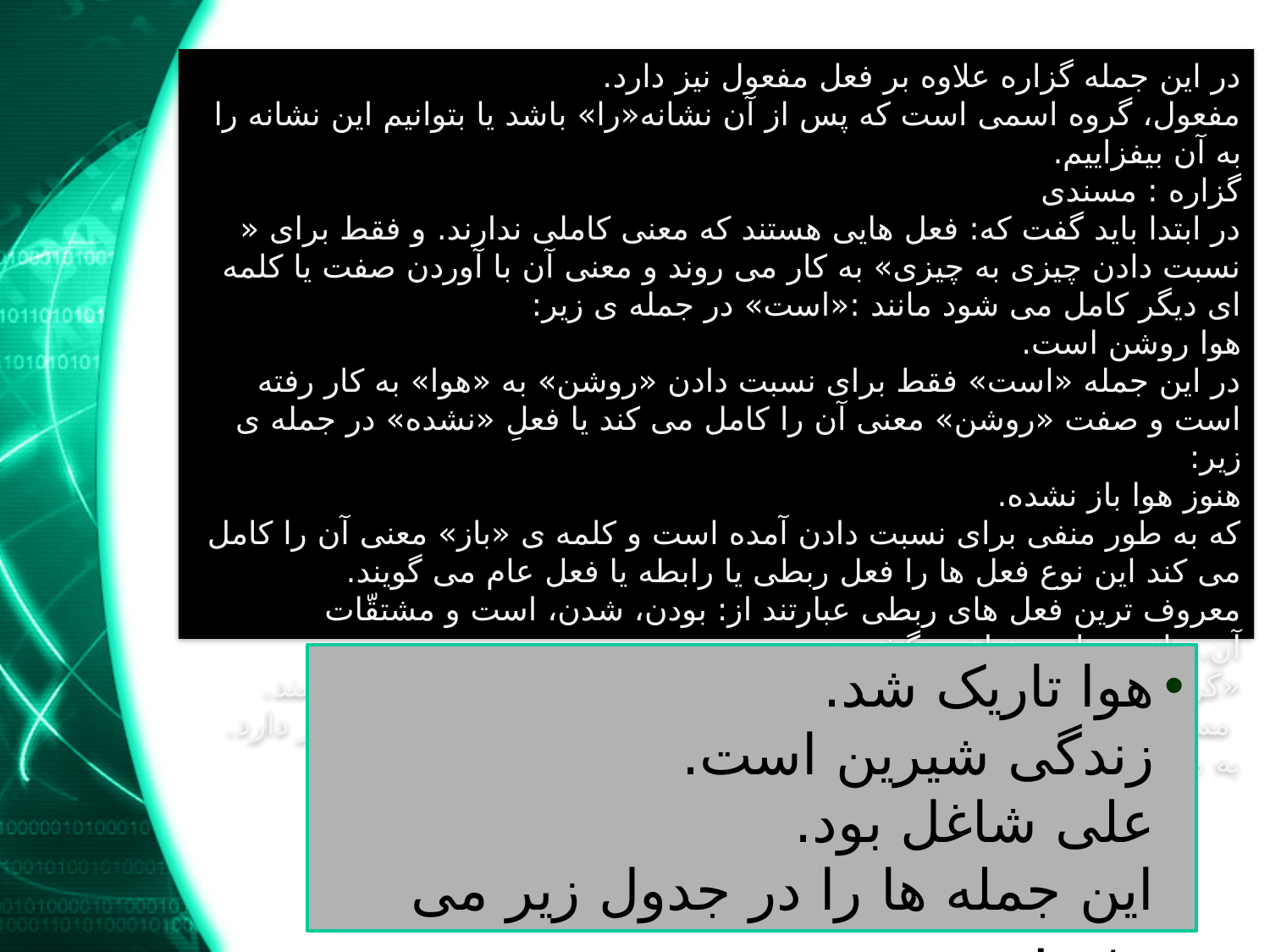

در این جمله گزاره علاوه بر فعل مفعول نیز دارد.
مفعول، گروه اسمی است که پس از آن نشانه«را» باشد یا بتوانیم این نشانه را به آن بیفزاییم.
گزاره : مسندی
در ابتدا باید گفت که: فعل هایی هستند که معنی کاملی ندارند. و فقط برای « نسبت دادن چیزی به چیزی» به کار می روند و معنی آن با آوردن صفت یا کلمه ای دیگر کامل می شود مانند :«است» در جمله ی زیر:
هوا روشن است.
در این جمله «است» فقط برای نسبت دادن «روشن» به «هوا» به کار رفته است و صفت «روشن» معنی آن را کامل می کند یا فعلِ «نشده» در جمله ی زیر:
هنوز هوا باز نشده.
که به طور منفی برای نسبت دادن آمده است و کلمه ی «باز» معنی آن را کامل می کند این نوع فعل ها را فعل ربطی یا رابطه یا فعل عام می گویند.
معروف ترین فعل های ربطی عبارتند از: بودن، شدن، است و مشتقّات آن.ساخت های مختلف «گشتن» و
«گردیدن» اگر به معنی «شدن» به کار بروند می توانند ربطی داشته باشند.
 مسند کلمه یا گروهی از کلمات است که فعل اسنادی (ربطی) به آن نیاز دارد.
به مثال های زیر دقّت کنید:
هوا تاریک شد.
زندگی شیرین است.
علی شاغل بود.
این جمله ها را در جدول زیر می بینیم: